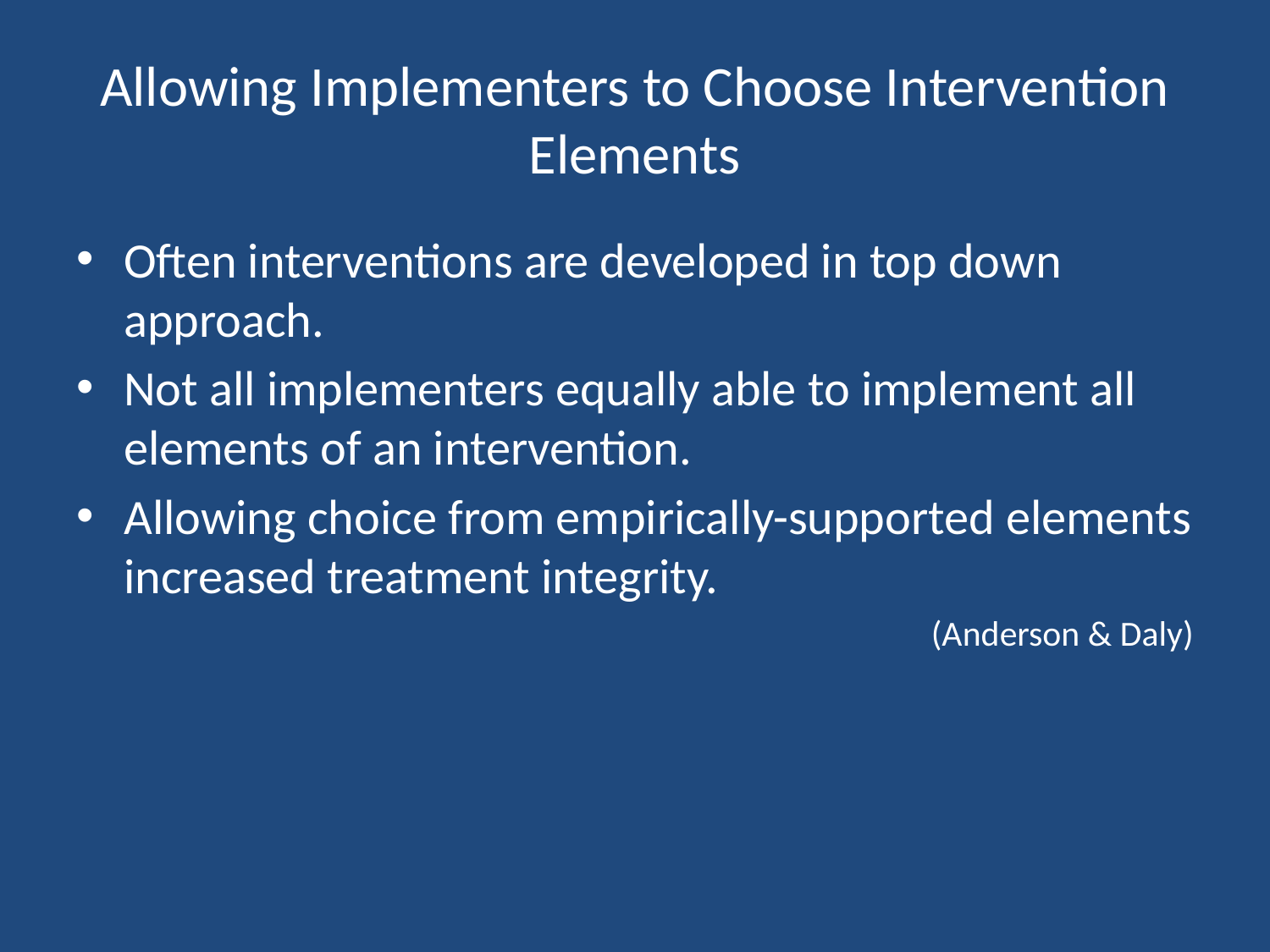

# Allowing Implementers to Choose Intervention Elements
Often interventions are developed in top down approach.
Not all implementers equally able to implement all elements of an intervention.
Allowing choice from empirically-supported elements increased treatment integrity.
(Anderson & Daly)